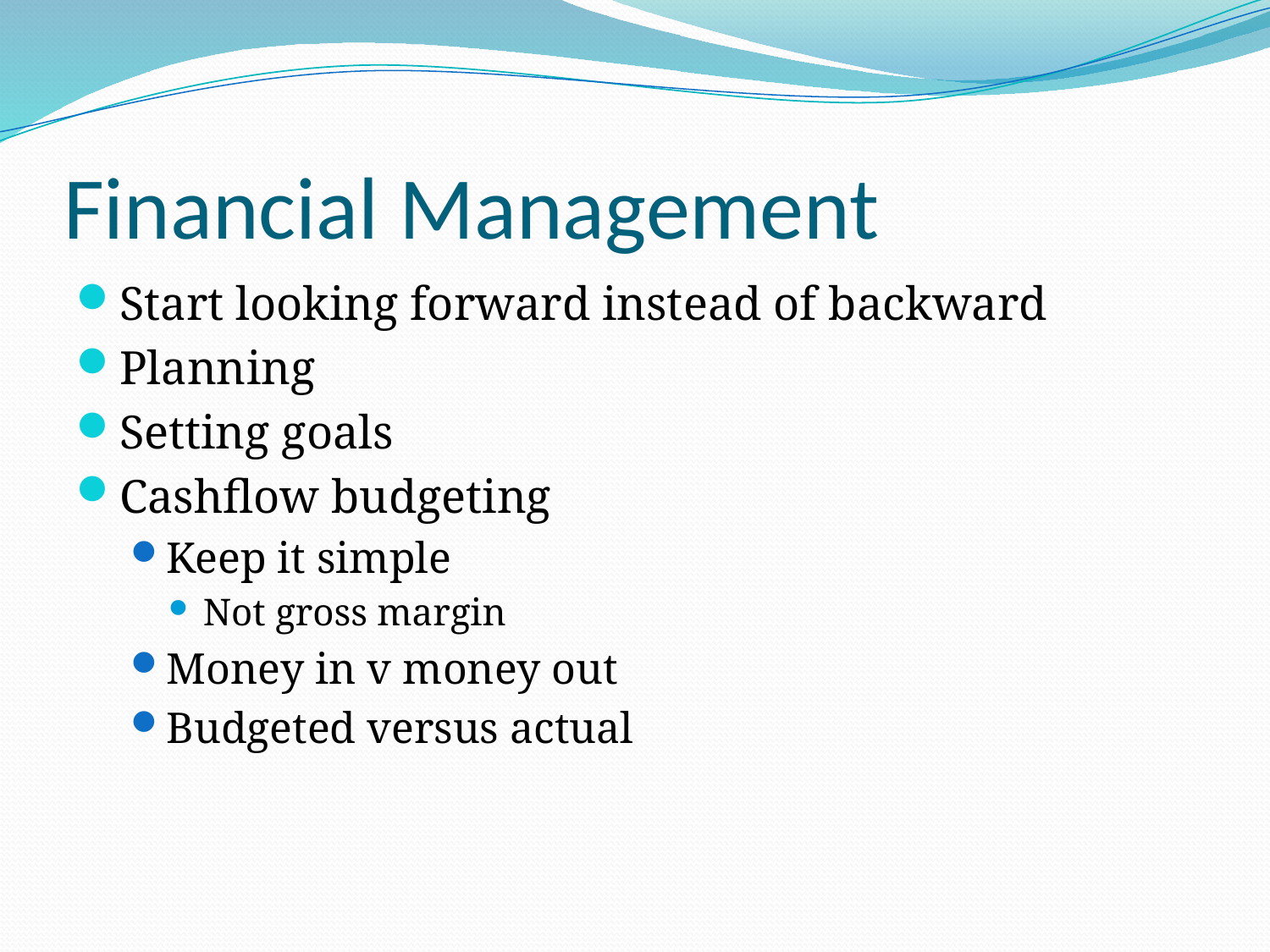

# Financial Management
Start looking forward instead of backward
Planning
Setting goals
Cashflow budgeting
Keep it simple
Not gross margin
Money in v money out
Budgeted versus actual